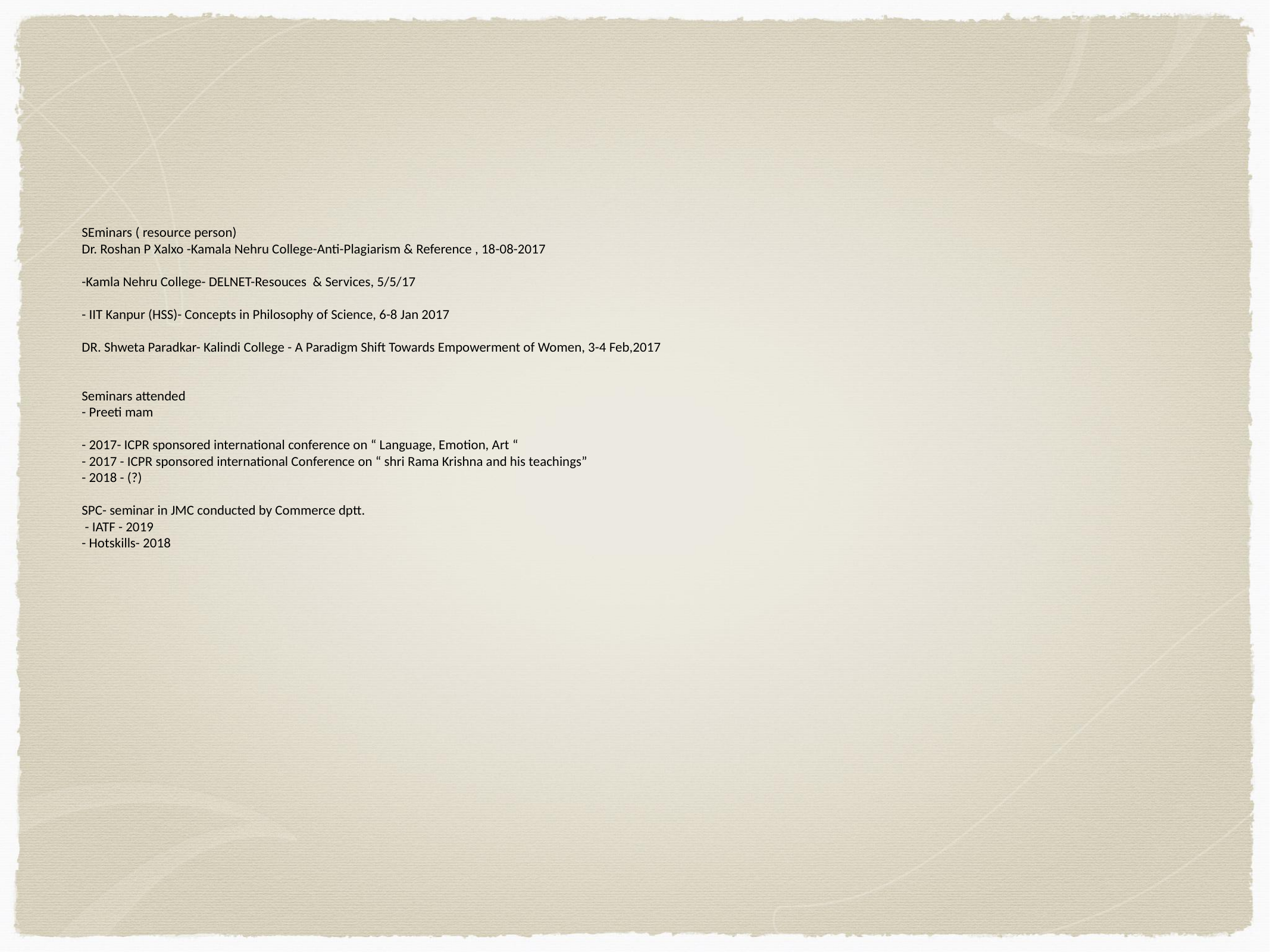

# SEminars ( resource person)
Dr. Roshan P Xalxo -Kamala Nehru College-Anti-Plagiarism & Reference , 18-08-2017

-Kamla Nehru College- DELNET-Resouces  & Services, 5/5/17

- IIT Kanpur (HSS)- Concepts in Philosophy of Science, 6-8 Jan 2017

DR. Shweta Paradkar- Kalindi College - A Paradigm Shift Towards Empowerment of Women, 3-4 Feb,2017

Seminars attended
- Preeti mam

- 2017- ICPR sponsored international conference on “ Language, Emotion, Art “
- 2017 - ICPR sponsored international Conference on “ shri Rama Krishna and his teachings”
- 2018 - (?)

SPC- seminar in JMC conducted by Commerce dptt.
 - IATF - 2019
- Hotskills- 2018